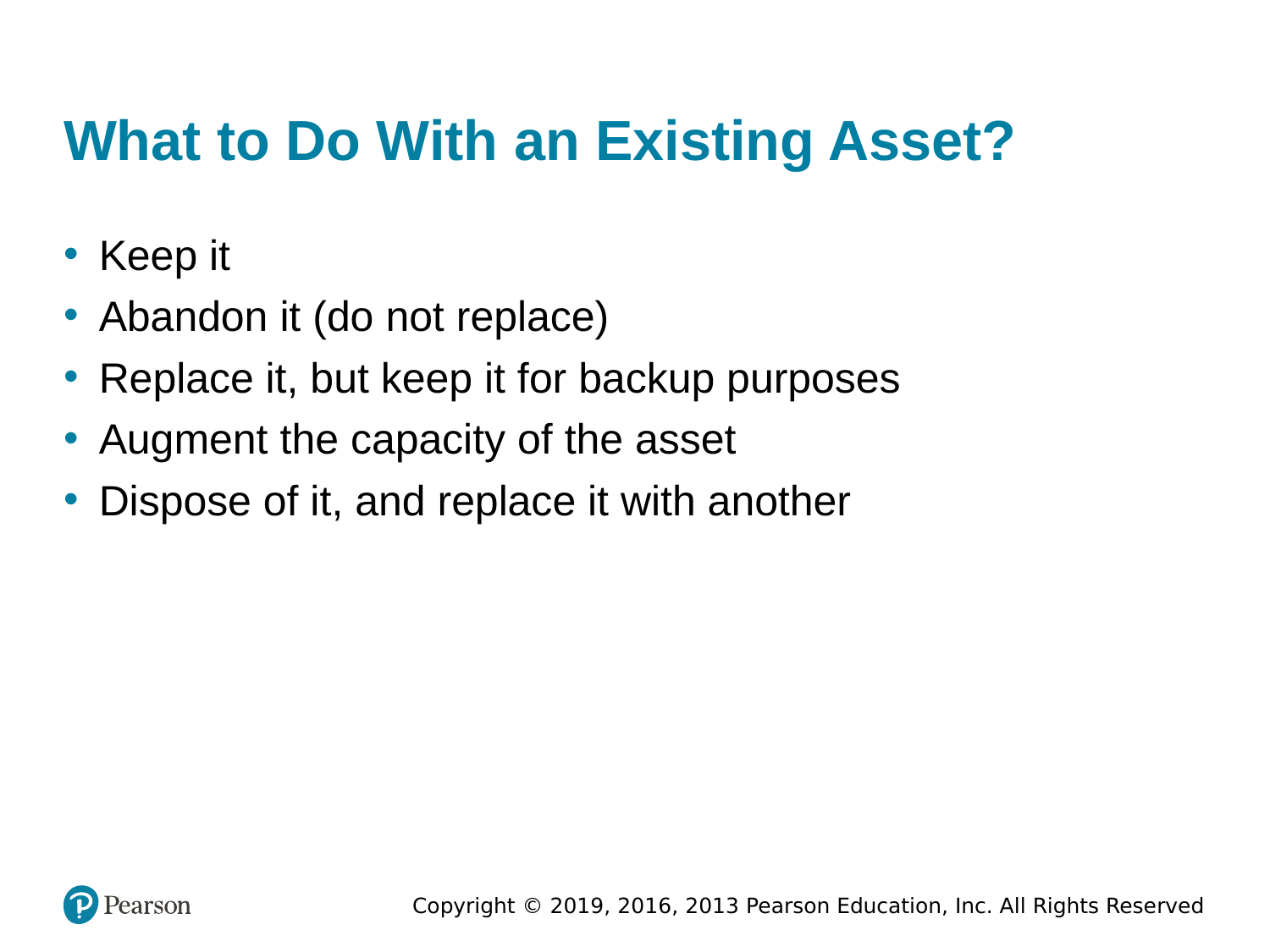

# What to Do With an Existing Asset?
Keep it
Abandon it (do not replace)
Replace it, but keep it for backup purposes
Augment the capacity of the asset
Dispose of it, and replace it with another